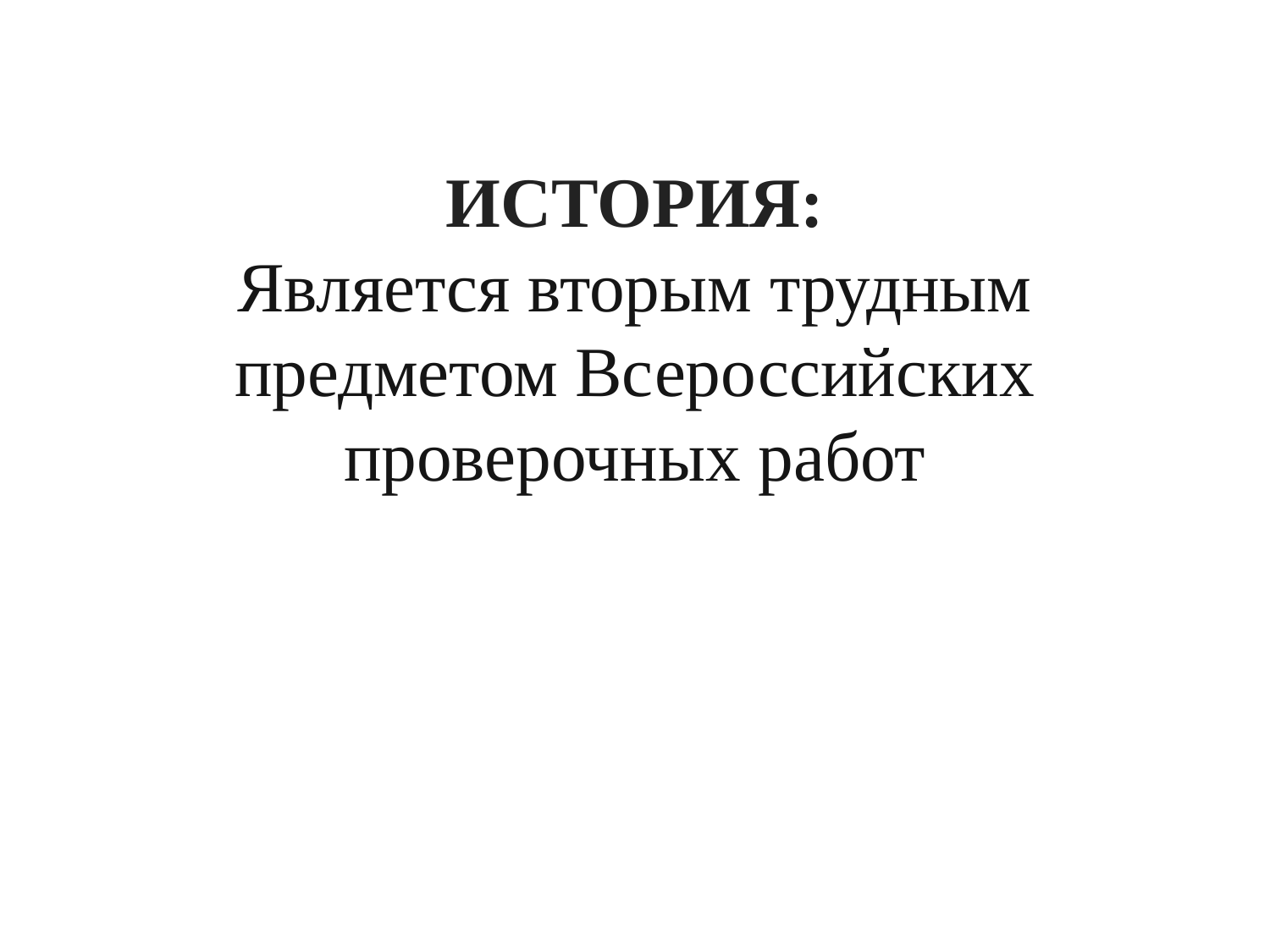

ИСТОРИЯ:
Является вторым трудным предметом Всероссийских проверочных работ